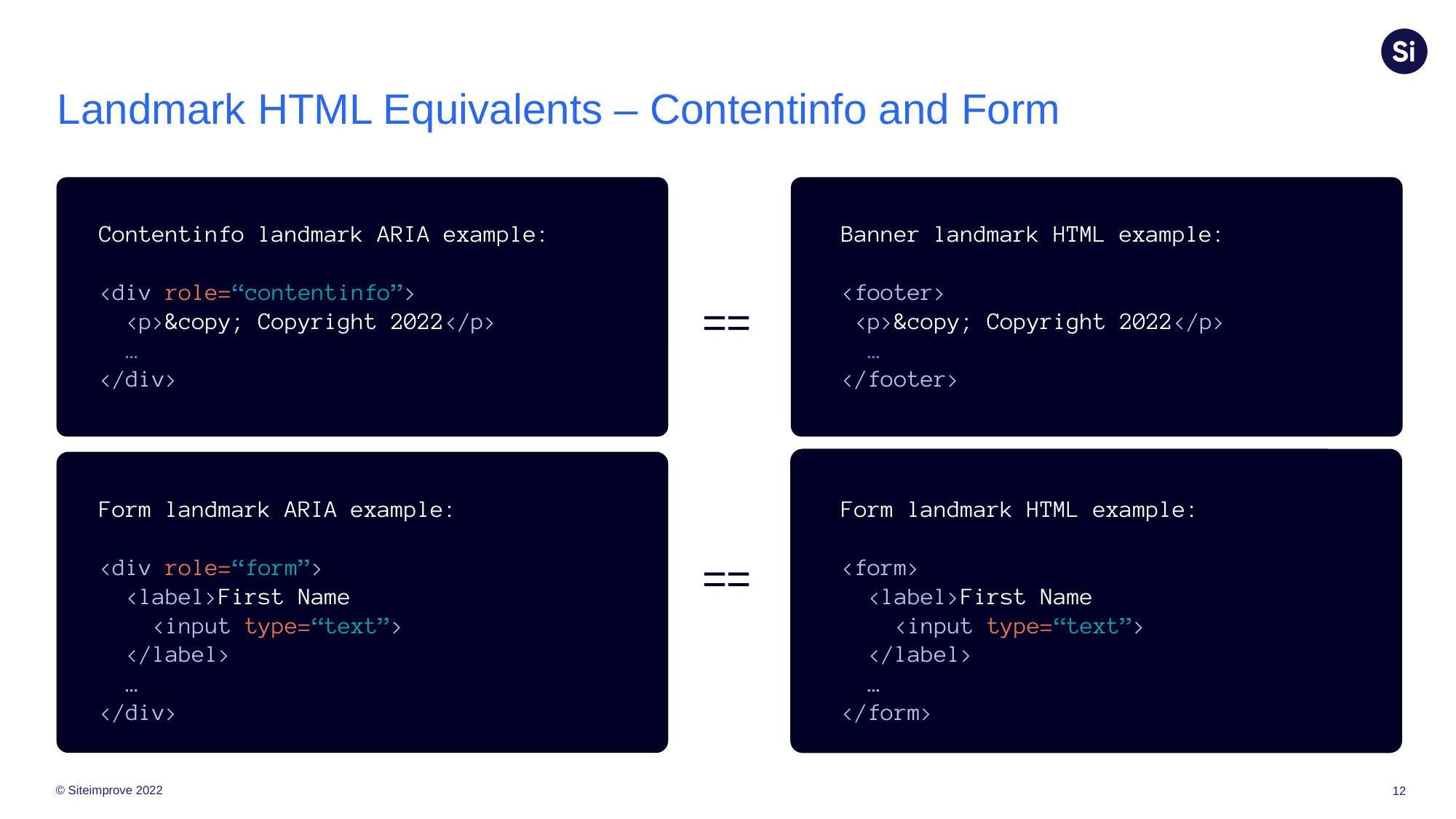

# Landmark HTML Equivalents – Contentinfo and Form

Contentinfo landmark ARIA example:

<div role=“contentinfo”>
  <p>&copy; Copyright 2022</p>
  …
</div>

Banner landmark HTML example:

<footer>
 <p>&copy; Copyright 2022</p>
  …
</footer>

==

Form landmark ARIA example:

<div role=“form”>
  <label>First Name
    <input type=“text”>
  </label>
  …
</div>

Form landmark HTML example:

<form>
  <label>First Name
    <input type=“text”>
  </label>
  …
</form>

==
12